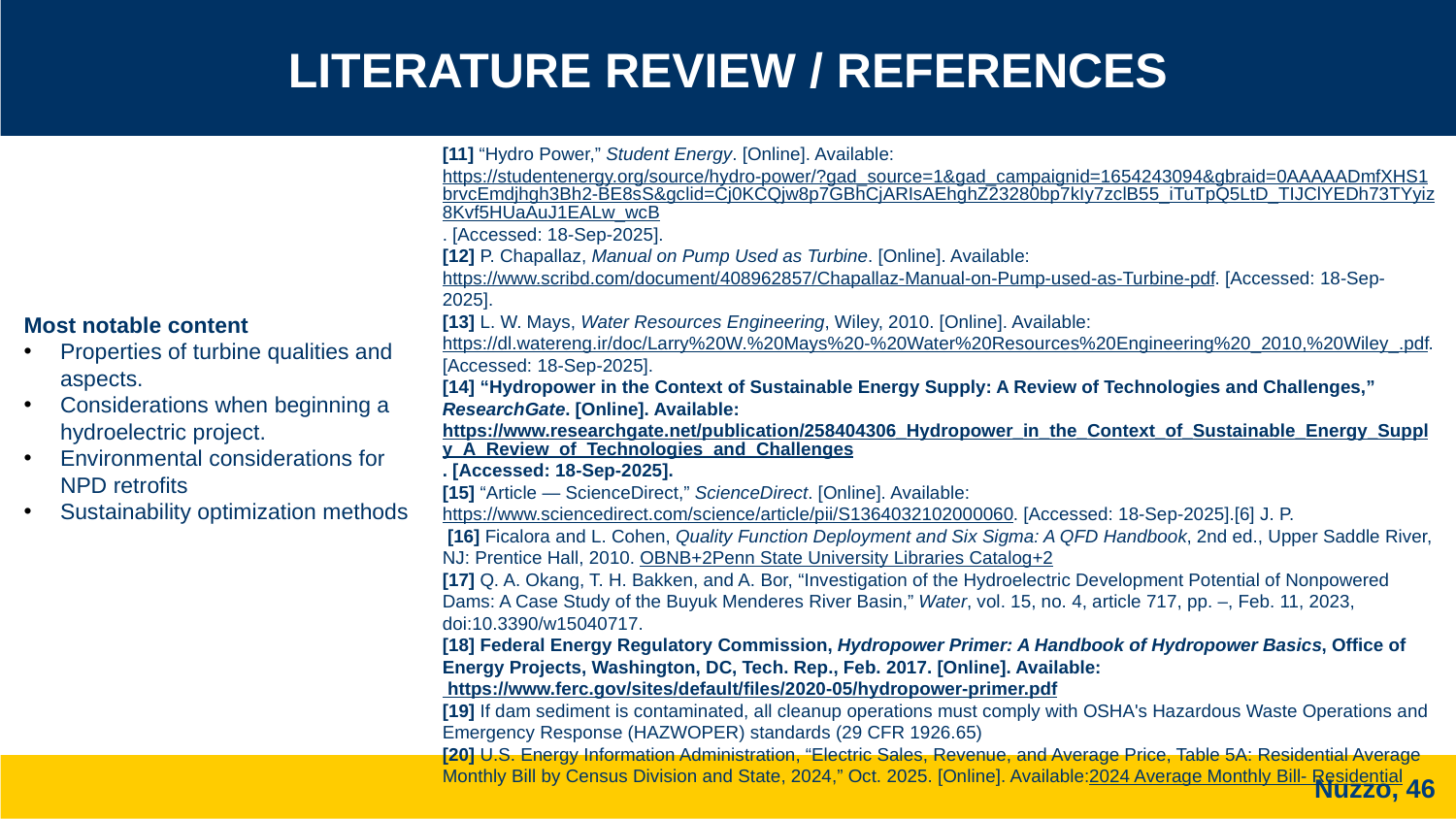

LITERATURE REVIEW / REFERENCES
[11] “Hydro Power,” Student Energy. [Online]. Available: https://studentenergy.org/source/hydro-power/?gad_source=1&gad_campaignid=1654243094&gbraid=0AAAAADmfXHS1brvcEmdjhgh3Bh2-BE8sS&gclid=Cj0KCQjw8p7GBhCjARIsAEhghZ23280bp7kIy7zclB55_iTuTpQ5LtD_TIJClYEDh73TYyiz8Kvf5HUaAuJ1EALw_wcB. [Accessed: 18-Sep-2025].
[12] P. Chapallaz, Manual on Pump Used as Turbine. [Online]. Available: https://www.scribd.com/document/408962857/Chapallaz-Manual-on-Pump-used-as-Turbine-pdf. [Accessed: 18-Sep-2025].
[13] L. W. Mays, Water Resources Engineering, Wiley, 2010. [Online]. Available: https://dl.watereng.ir/doc/Larry%20W.%20Mays%20-%20Water%20Resources%20Engineering%20_2010,%20Wiley_.pdf. [Accessed: 18-Sep-2025].
[14] “Hydropower in the Context of Sustainable Energy Supply: A Review of Technologies and Challenges,” ResearchGate. [Online]. Available: https://www.researchgate.net/publication/258404306_Hydropower_in_the_Context_of_Sustainable_Energy_Supply_A_Review_of_Technologies_and_Challenges. [Accessed: 18-Sep-2025].
[15] “Article — ScienceDirect,” ScienceDirect. [Online]. Available: https://www.sciencedirect.com/science/article/pii/S1364032102000060. [Accessed: 18-Sep-2025].[6] J. P.
 [16] Ficalora and L. Cohen, Quality Function Deployment and Six Sigma: A QFD Handbook, 2nd ed., Upper Saddle River, NJ: Prentice Hall, 2010. OBNB+2Penn State University Libraries Catalog+2
[17] Q. A. Okang, T. H. Bakken, and A. Bor, “Investigation of the Hydroelectric Development Potential of Nonpowered Dams: A Case Study of the Buyuk Menderes River Basin,” Water, vol. 15, no. 4, article 717, pp. –, Feb. 11, 2023, doi:10.3390/w15040717.
[18] Federal Energy Regulatory Commission, Hydropower Primer: A Handbook of Hydropower Basics, Office of Energy Projects, Washington, DC, Tech. Rep., Feb. 2017. [Online]. Available: https://www.ferc.gov/sites/default/files/2020-05/hydropower-primer.pdf
[19] If dam sediment is contaminated, all cleanup operations must comply with OSHA's Hazardous Waste Operations and Emergency Response (HAZWOPER) standards (29 CFR 1926.65)
[20] U.S. Energy Information Administration, “Electric Sales, Revenue, and Average Price, Table 5A: Residential Average Monthly Bill by Census Division and State, 2024,” Oct. 2025. [Online]. Available:2024 Average Monthly Bill- Residential

Most notable content
Properties of turbine qualities and aspects.
Considerations when beginning a hydroelectric project.
Environmental considerations for NPD retrofits
Sustainability optimization methods

Nuzzo, 46